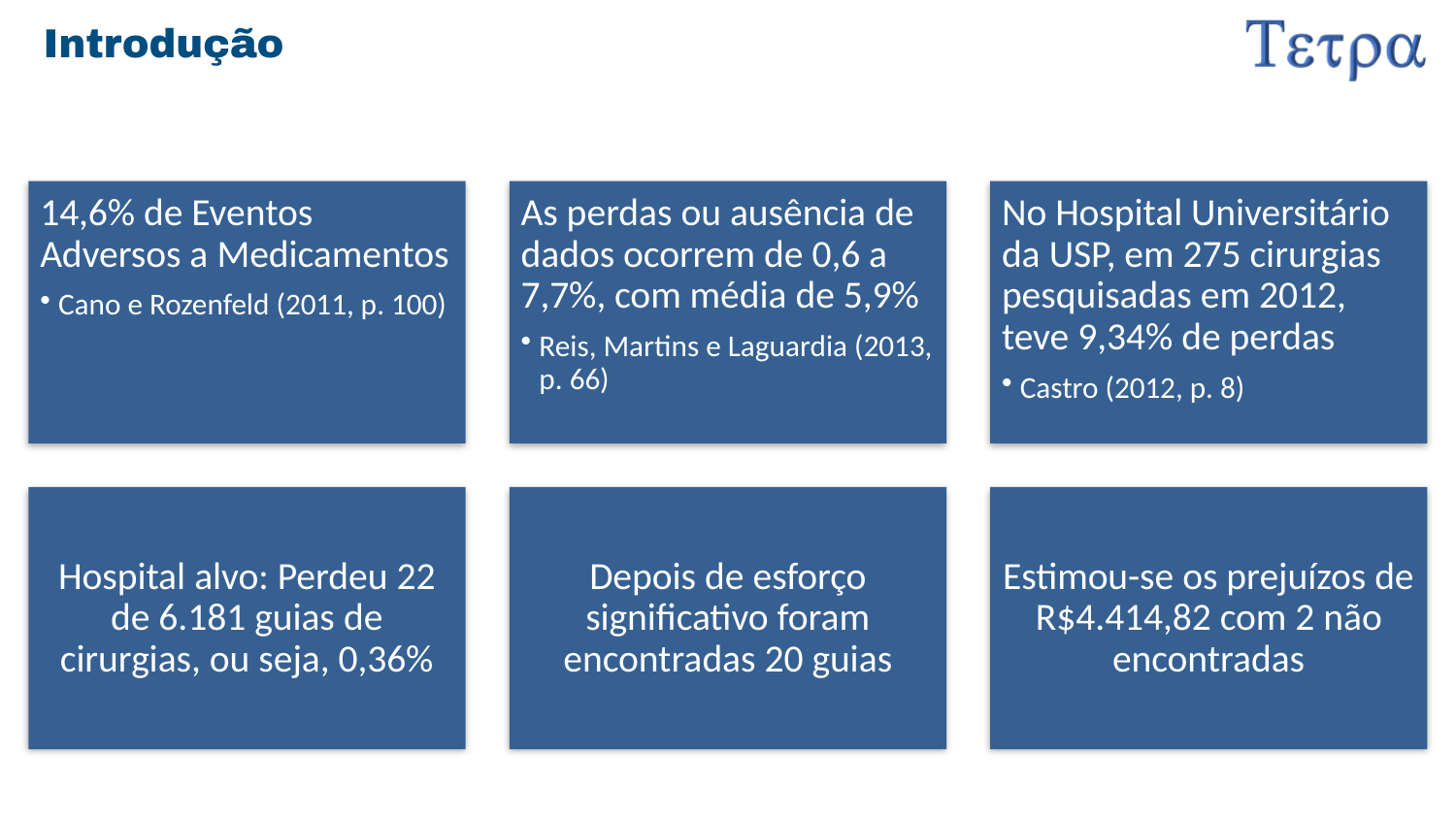

# Introdução

14,6% de Eventos Adversos a Medicamentos
Cano e Rozenfeld (2011, p. 100)
As perdas ou ausência de dados ocorrem de 0,6 a 7,7%, com média de 5,9%
Reis, Martins e Laguardia (2013, p. 66)
No Hospital Universitário da USP, em 275 cirurgias pesquisadas em 2012, teve 9,34% de perdas
Castro (2012, p. 8)
Hospital alvo: Perdeu 22 de 6.181 guias de cirurgias, ou seja, 0,36%
Depois de esforço significativo foram encontradas 20 guias
Estimou-se os prejuízos de R$4.414,82 com 2 não encontradas